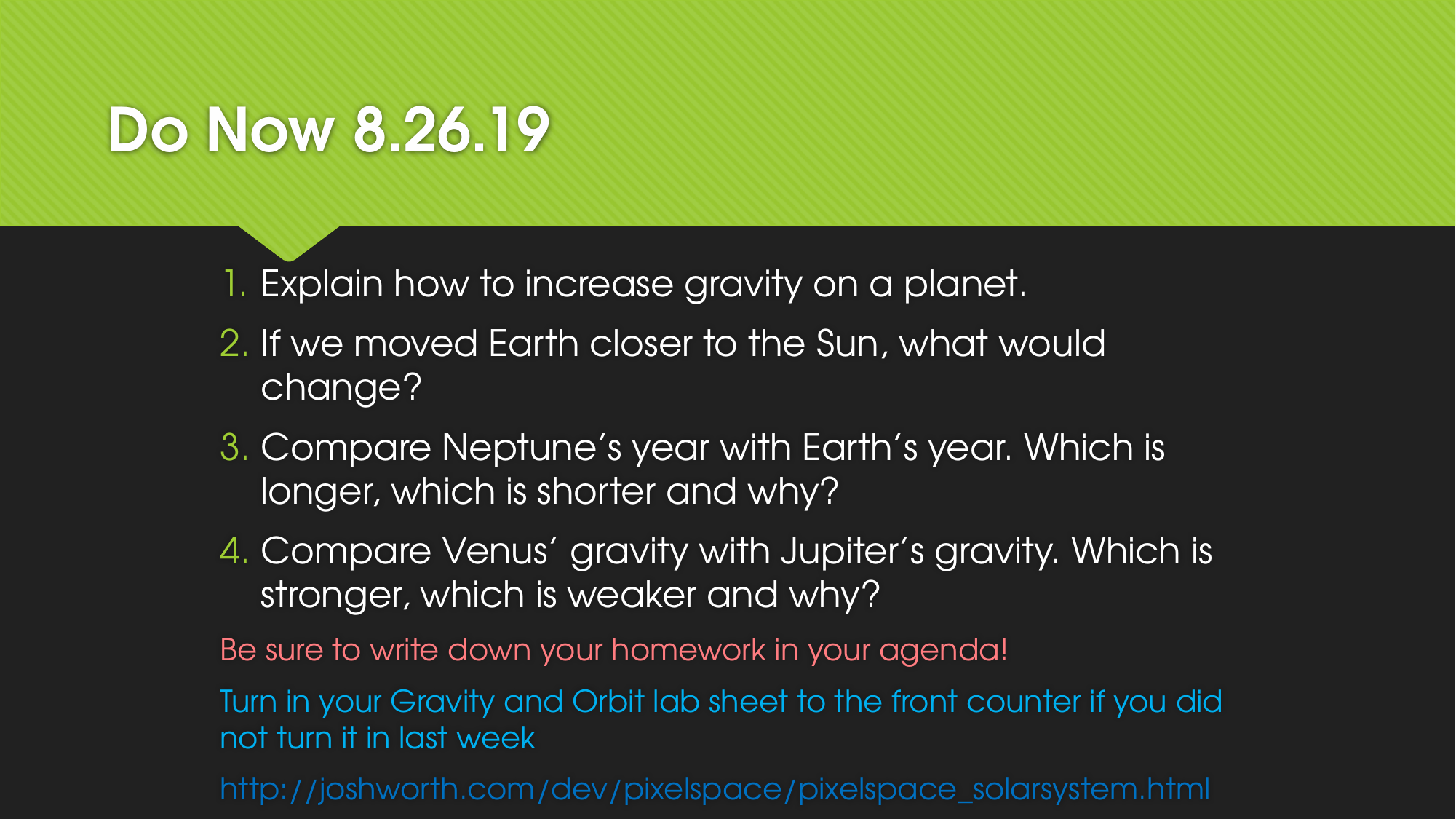

# Do Now 8.26.19
Explain how to increase gravity on a planet.
If we moved Earth closer to the Sun, what would change?
Compare Neptune’s year with Earth’s year. Which is longer, which is shorter and why?
Compare Venus’ gravity with Jupiter’s gravity. Which is stronger, which is weaker and why?
Be sure to write down your homework in your agenda!
Turn in your Gravity and Orbit lab sheet to the front counter if you did not turn it in last week
http://joshworth.com/dev/pixelspace/pixelspace_solarsystem.html